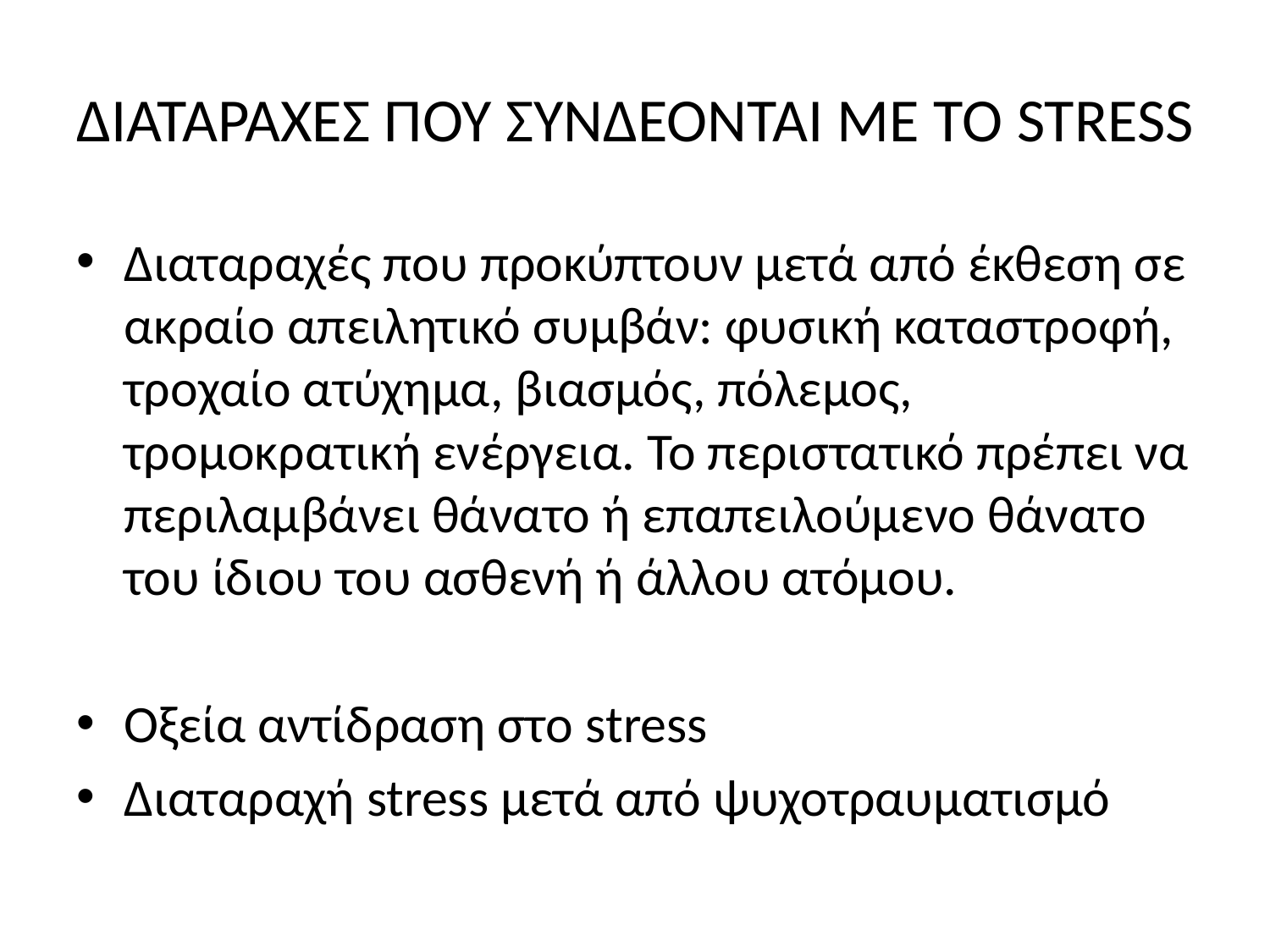

# ΔΙΑΤΑΡΑΧΕΣ ΠΟΥ ΣΥΝΔΕΟΝΤΑΙ ΜΕ ΤΟ STRESS
Διαταραχές που προκύπτουν μετά από έκθεση σε ακραίο απειλητικό συμβάν: φυσική καταστροφή, τροχαίο ατύχημα, βιασμός, πόλεμος, τρομοκρατική ενέργεια. Το περιστατικό πρέπει να περιλαμβάνει θάνατο ή επαπειλούμενο θάνατο του ίδιου του ασθενή ή άλλου ατόμου.

Οξεία αντίδραση στο stress
Διαταραχή stress μετά από ψυχοτραυματισμό